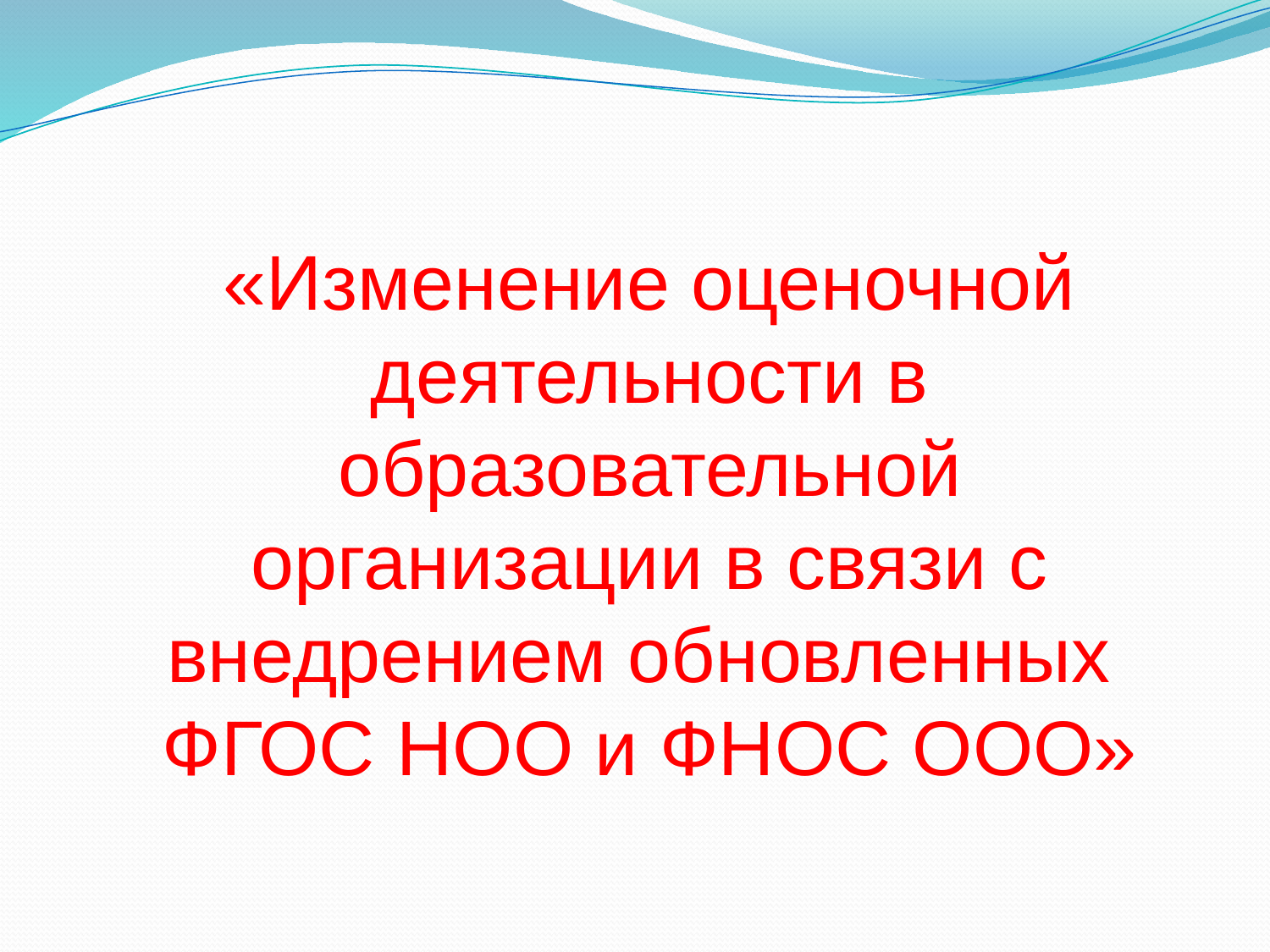

«Изменение оценочной деятельности в образовательной организации в связи с внедрением обновленных
ФГОС НОО и ФНОС ООО»